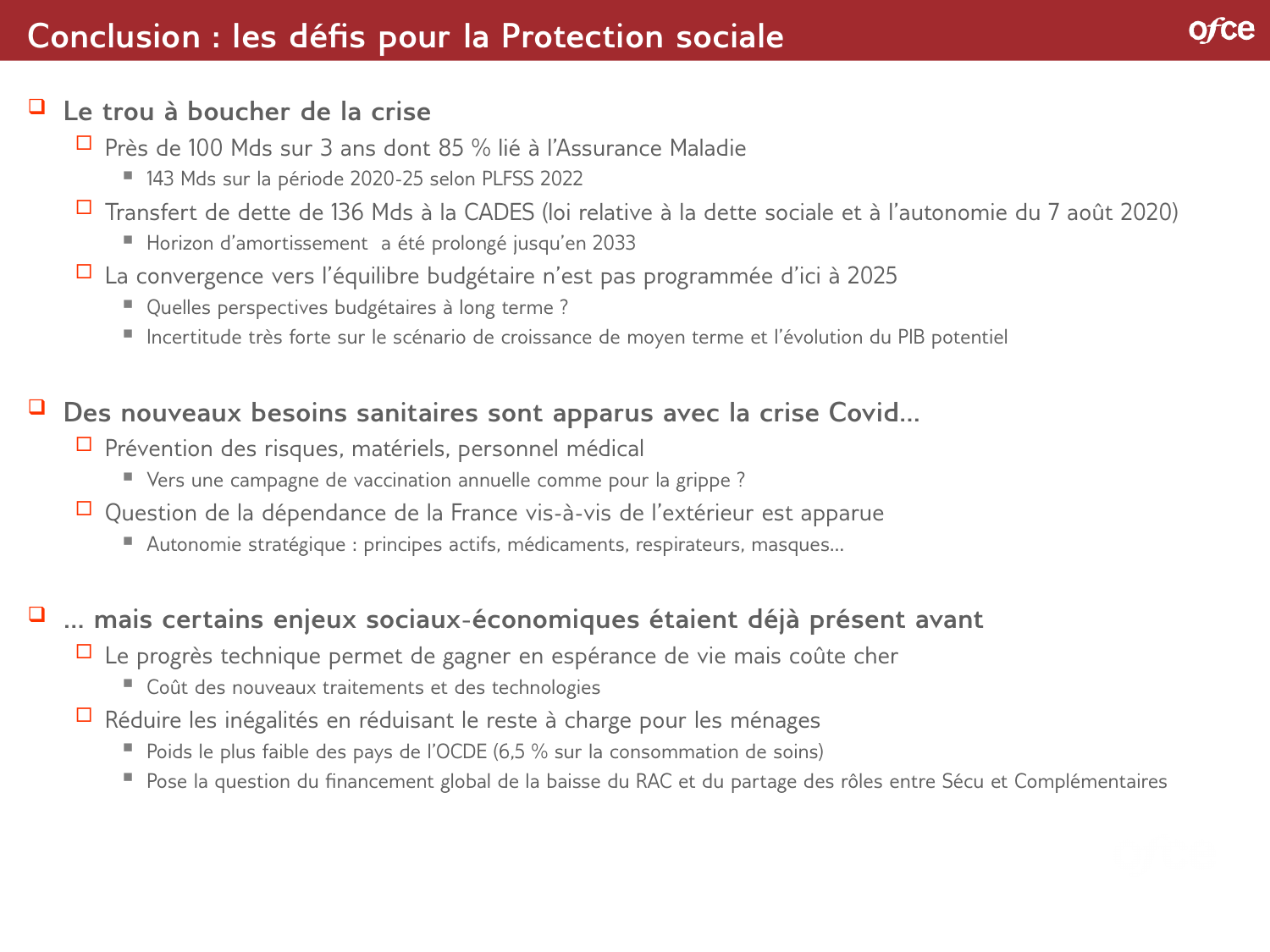

# Conclusion : les défis pour la Protection sociale
Le trou à boucher de la crise
Près de 100 Mds sur 3 ans dont 85 % lié à l’Assurance Maladie
143 Mds sur la période 2020-25 selon PLFSS 2022
Transfert de dette de 136 Mds à la CADES (loi relative à la dette sociale et à l’autonomie du 7 août 2020)
Horizon d’amortissement  a été prolongé jusqu’en 2033
La convergence vers l’équilibre budgétaire n’est pas programmée d’ici à 2025
Quelles perspectives budgétaires à long terme ?
Incertitude très forte sur le scénario de croissance de moyen terme et l’évolution du PIB potentiel

Des nouveaux besoins sanitaires sont apparus avec la crise Covid…
Prévention des risques, matériels, personnel médical
Vers une campagne de vaccination annuelle comme pour la grippe ?
Question de la dépendance de la France vis-à-vis de l’extérieur est apparue
Autonomie stratégique : principes actifs, médicaments, respirateurs, masques…

… mais certains enjeux sociaux-économiques étaient déjà présent avant
Le progrès technique permet de gagner en espérance de vie mais coûte cher
Coût des nouveaux traitements et des technologies
Réduire les inégalités en réduisant le reste à charge pour les ménages
Poids le plus faible des pays de l’OCDE (6,5 % sur la consommation de soins)
Pose la question du financement global de la baisse du RAC et du partage des rôles entre Sécu et Complémentaires